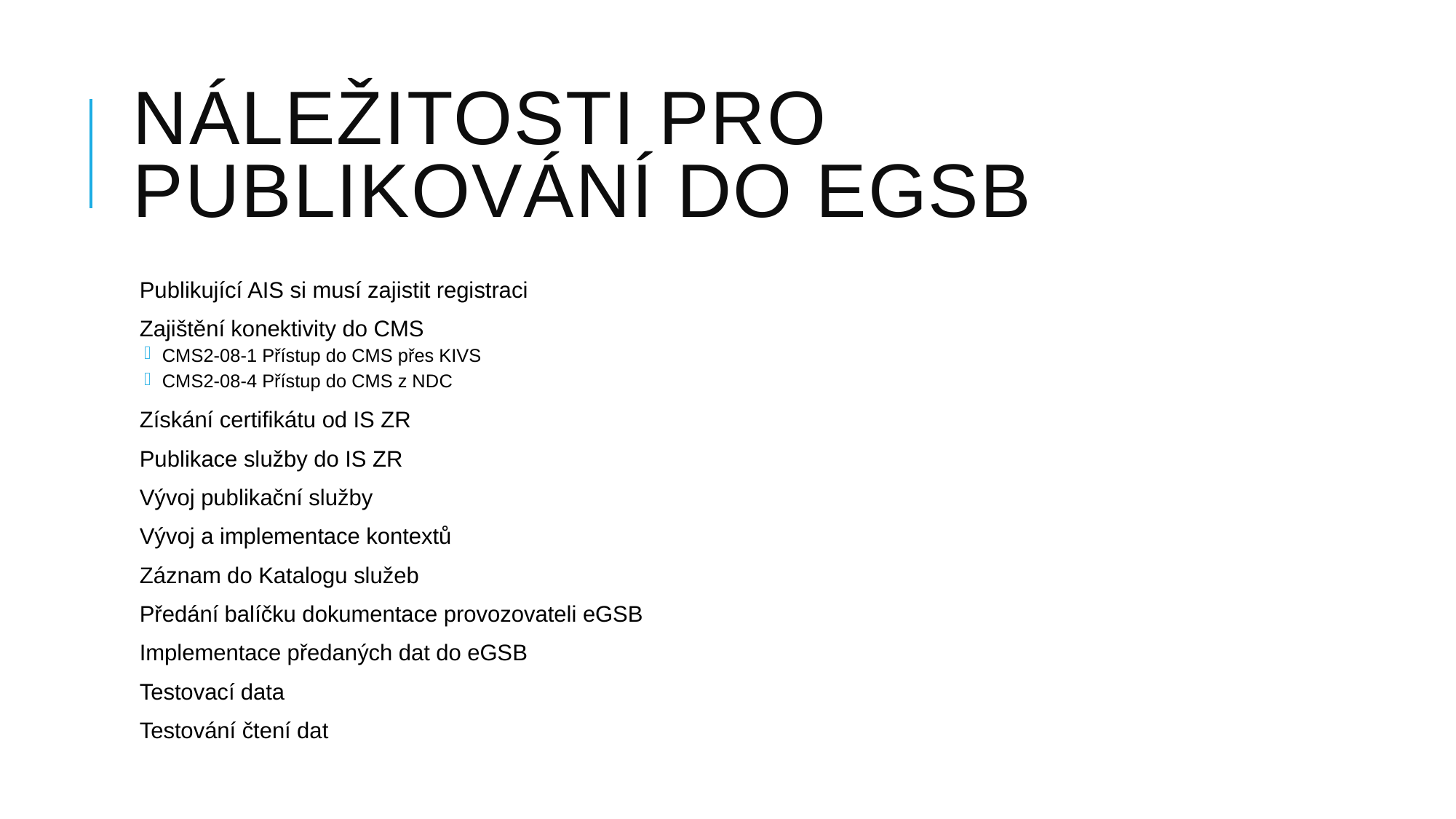

# Náležitosti pro publikování do eGSB
Publikující AIS si musí zajistit registraci
Zajištění konektivity do CMS
CMS2-08-1 Přístup do CMS přes KIVS
CMS2-08-4 Přístup do CMS z NDC
Získání certifikátu od IS ZR
Publikace služby do IS ZR
Vývoj publikační služby
Vývoj a implementace kontextů
Záznam do Katalogu služeb
Předání balíčku dokumentace provozovateli eGSB
Implementace předaných dat do eGSB
Testovací data
Testování čtení dat